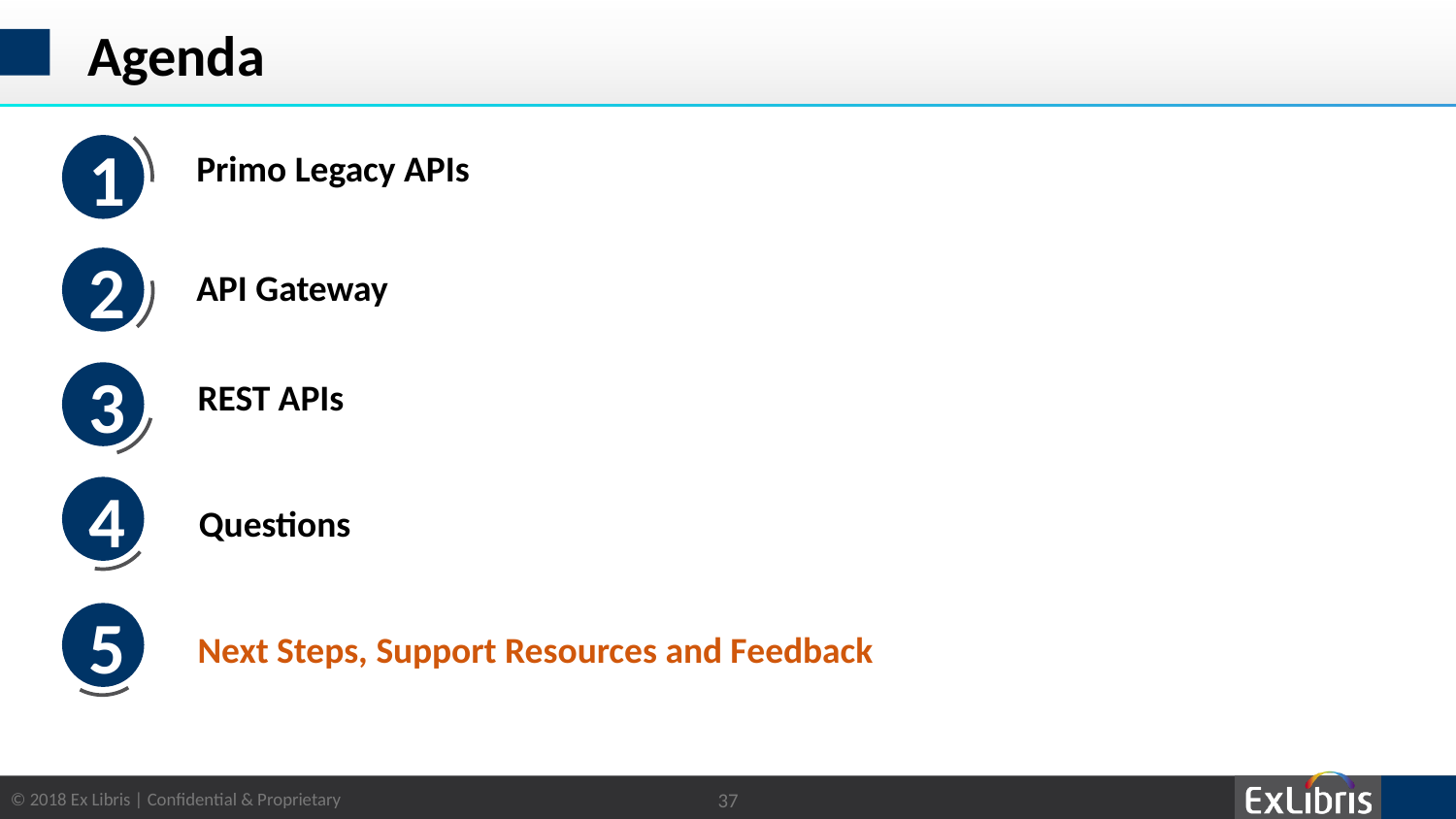

# Agenda

1
Primo Legacy APIs

2
API Gateway

3
REST APIs

4

Questions

5
Next Steps, Support Resources and Feedback
37